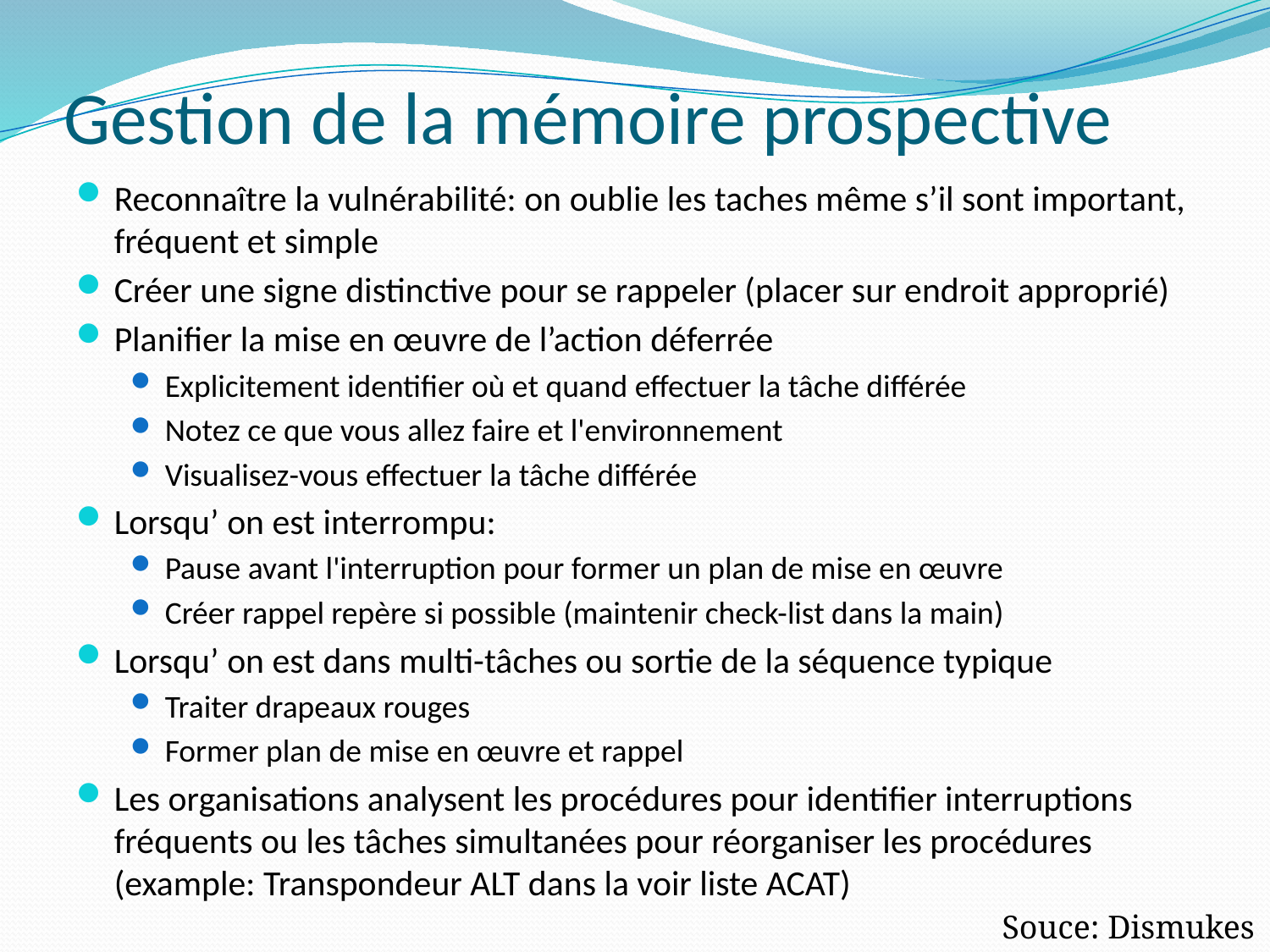

# Gestion de la mémoire prospective
Reconnaître la vulnérabilité: on oublie les taches même s’il sont important, fréquent et simple
Créer une signe distinctive pour se rappeler (placer sur endroit approprié)
Planifier la mise en œuvre de l’action déferrée
Explicitement identifier où et quand effectuer la tâche différée
Notez ce que vous allez faire et l'environnement
Visualisez-vous effectuer la tâche différée
Lorsqu’ on est interrompu:
Pause avant l'interruption pour former un plan de mise en œuvre
Créer rappel repère si possible (maintenir check-list dans la main)
Lorsqu’ on est dans multi-tâches ou sortie de la séquence typique
Traiter drapeaux rouges
Former plan de mise en œuvre et rappel
Les organisations analysent les procédures pour identifier interruptions fréquents ou les tâches simultanées pour réorganiser les procédures (example: Transpondeur ALT dans la voir liste ACAT)
Souce: Dismukes